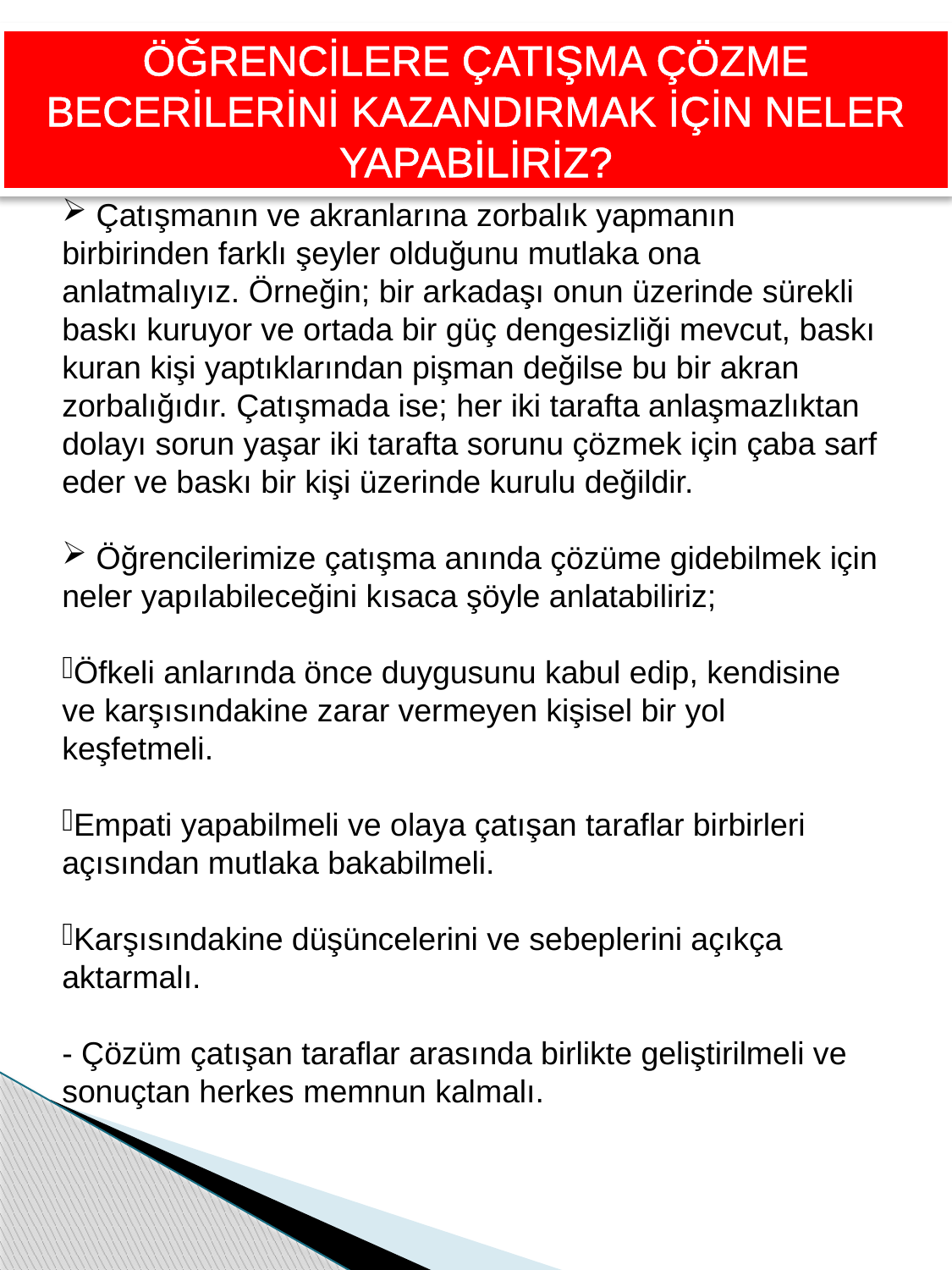

ÖĞRENCİLERE ÇATIŞMA ÇÖZME BECERİLERİNİ KAZANDIRMAK İÇİN NELER YAPABİLİRİZ?
 Çatışmanın ve akranlarına zorbalık yapmanın birbirinden farklı şeyler olduğunu mutlaka ona anlatmalıyız. Örneğin; bir arkadaşı onun üzerinde sürekli baskı kuruyor ve ortada bir güç dengesizliği mevcut, baskı kuran kişi yaptıklarından pişman değilse bu bir akran zorbalığıdır. Çatışmada ise; her iki tarafta anlaşmazlıktan dolayı sorun yaşar iki tarafta sorunu çözmek için çaba sarf eder ve baskı bir kişi üzerinde kurulu değildir.

 Öğrencilerimize çatışma anında çözüme gidebilmek için neler yapılabileceğini kısaca şöyle anlatabiliriz;

Öfkeli anlarında önce duygusunu kabul edip, kendisine ve karşısındakine zarar vermeyen kişisel bir yol keşfetmeli.

Empati yapabilmeli ve olaya çatışan taraflar birbirleri açısından mutlaka bakabilmeli.

Karşısındakine düşüncelerini ve sebeplerini açıkça aktarmalı.

- Çözüm çatışan taraflar arasında birlikte geliştirilmeli ve sonuçtan herkes memnun kalmalı.